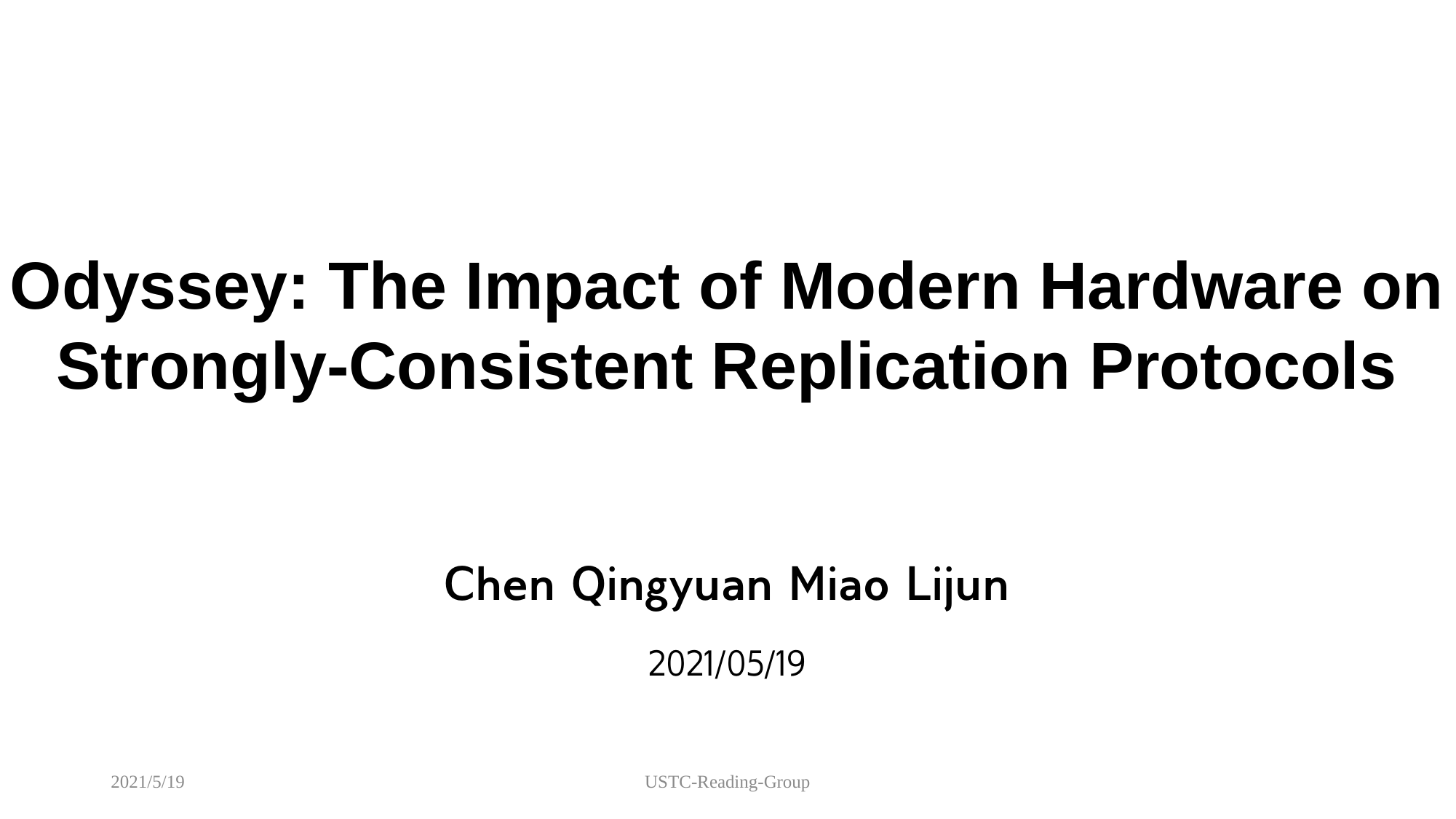

Odyssey: The Impact of Modern Hardware on
Strongly-Consistent Replication Protocols
Chen Qingyuan Miao Lijun
2021/05/19
2021/5/19
USTC-Reading-Group